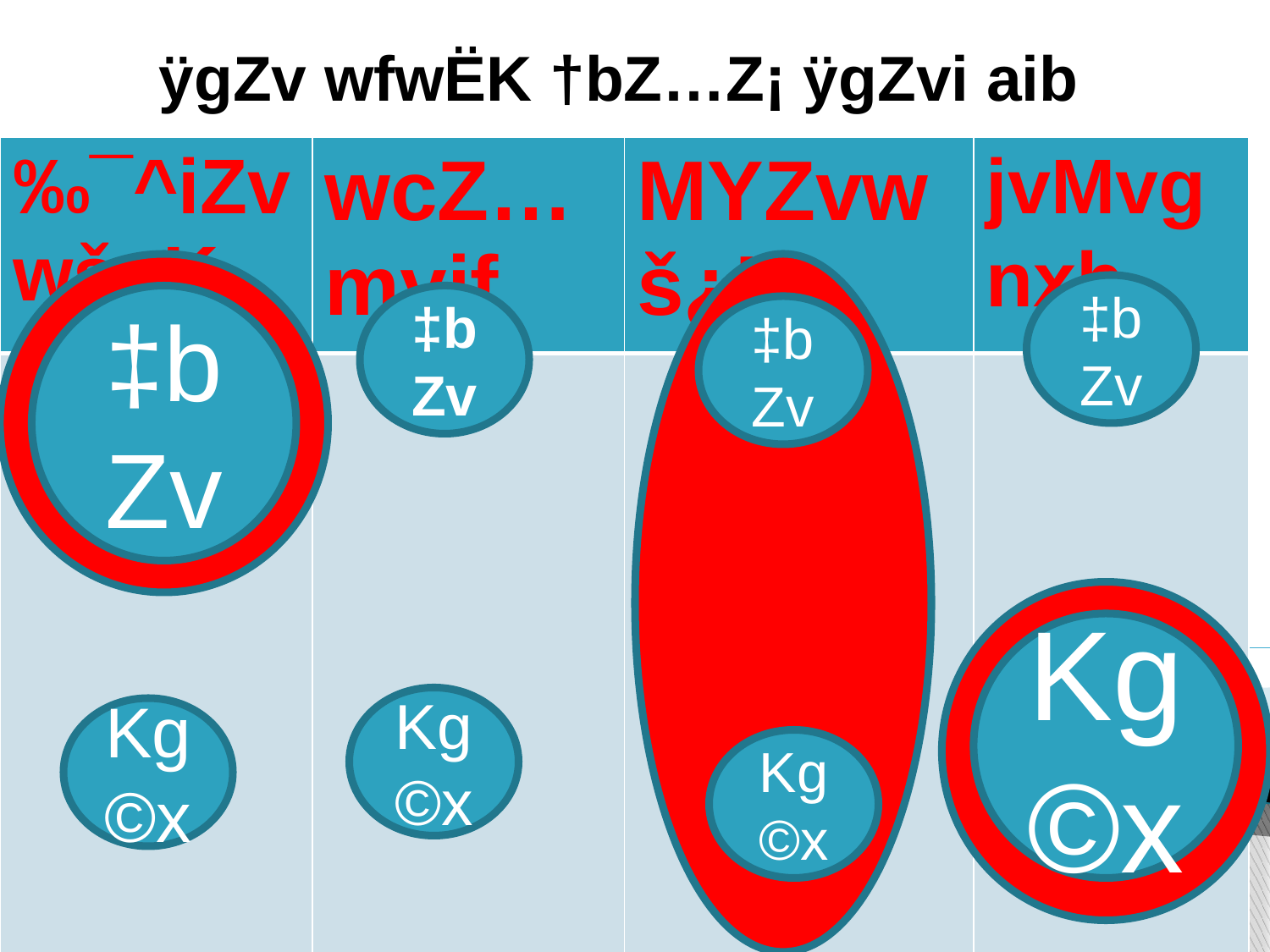

#
ÿgZv wfwËK †bZ…Z¡ ÿgZvi aib
| ‰¯^iZvwš¿K | wcZ…myjf | MYZvwš¿K | jvMvgnxb |
| --- | --- | --- | --- |
|  |  |  |  |

‡bZv
‡bZv
‡bZv
‡bZv

Kg©x
Kg©x
Kg©x
Kg©x